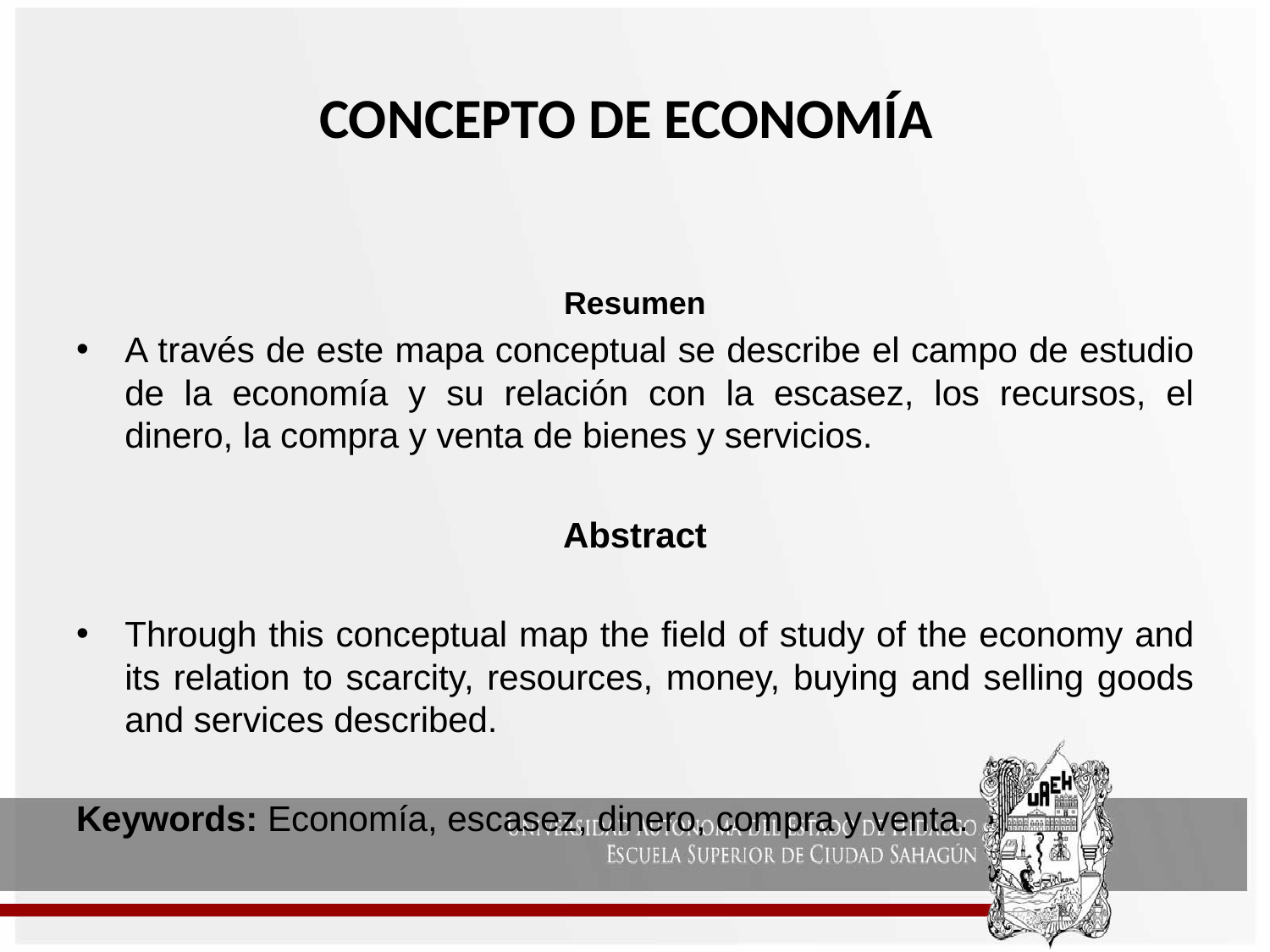

# CONCEPTO DE ECONOMÍA
Resumen
A través de este mapa conceptual se describe el campo de estudio de la economía y su relación con la escasez, los recursos, el dinero, la compra y venta de bienes y servicios.

Abstract

Through this conceptual map the field of study of the economy and its relation to scarcity, resources, money, buying and selling goods and services described.

Keywords: Economía, escasez, dinero, compra y venta.